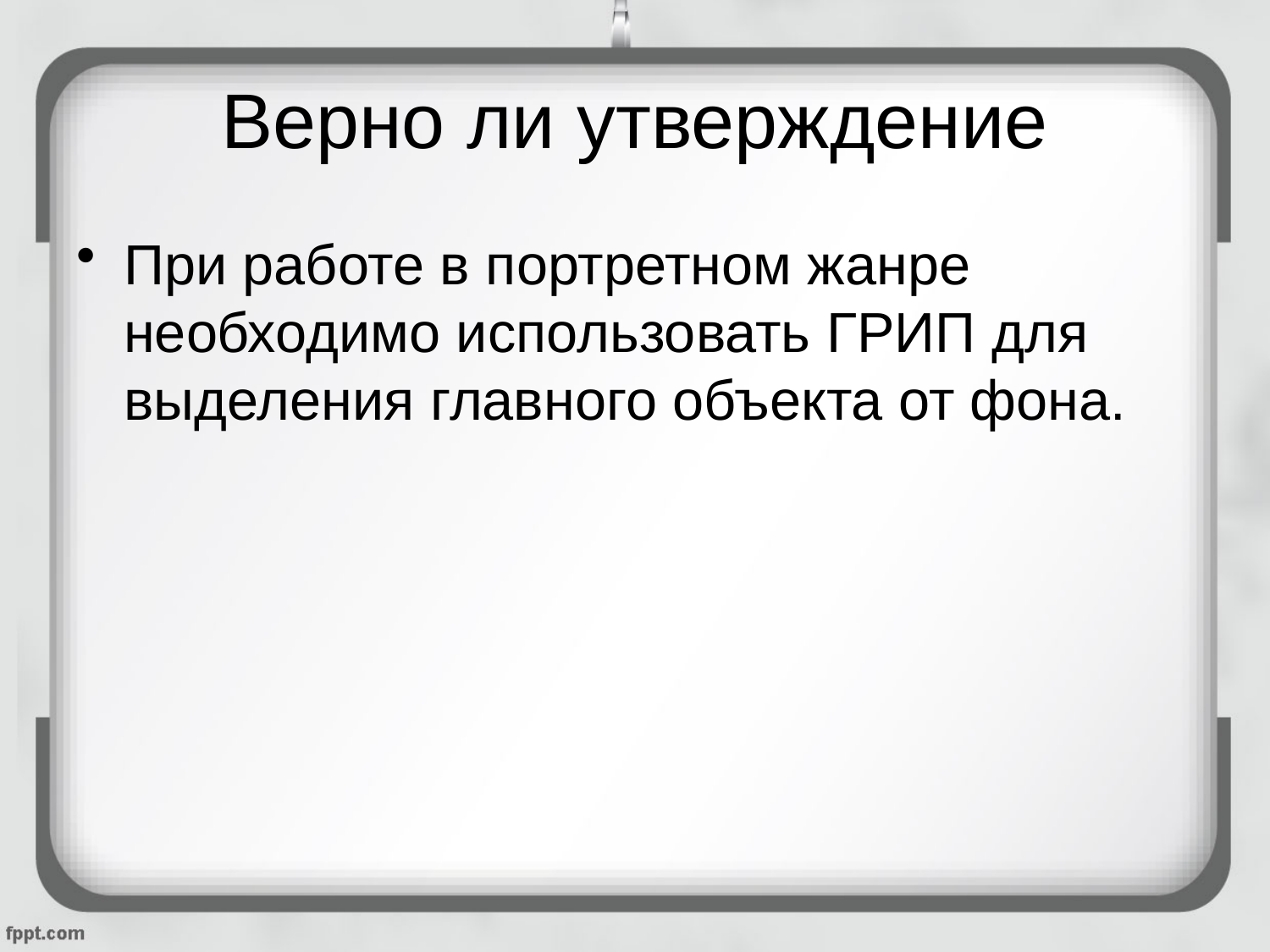

# Верно ли утверждение
При работе в портретном жанре необходимо использовать ГРИП для выделения главного объекта от фона.